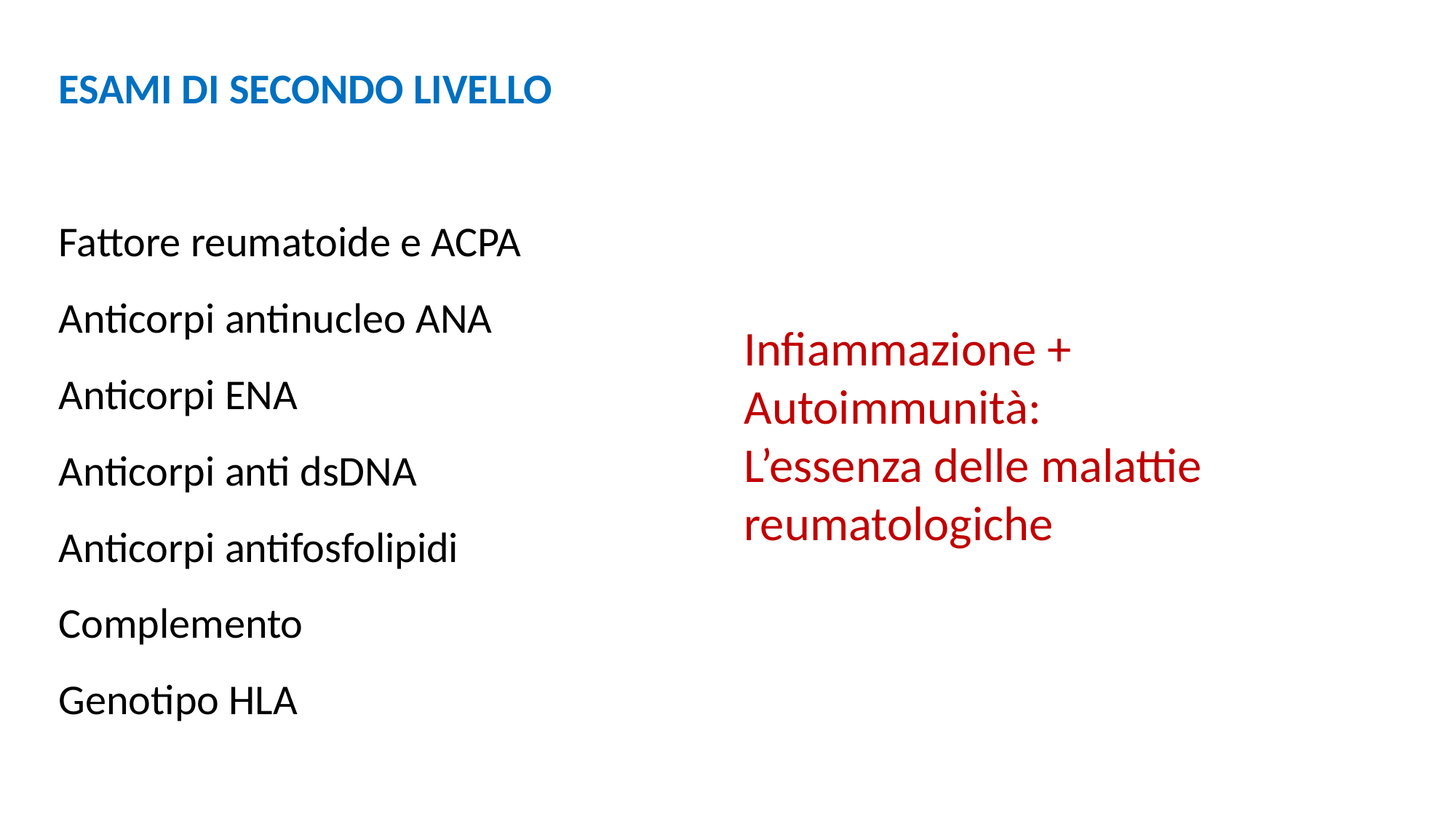

ESAMI DI SECONDO LIVELLO

Fattore reumatoide e ACPA
Anticorpi antinucleo ANA
Anticorpi ENA
Anticorpi anti dsDNA
Anticorpi antifosfolipidi
Complemento
Genotipo HLA
Infiammazione + Autoimmunità:
L’essenza delle malattie reumatologiche